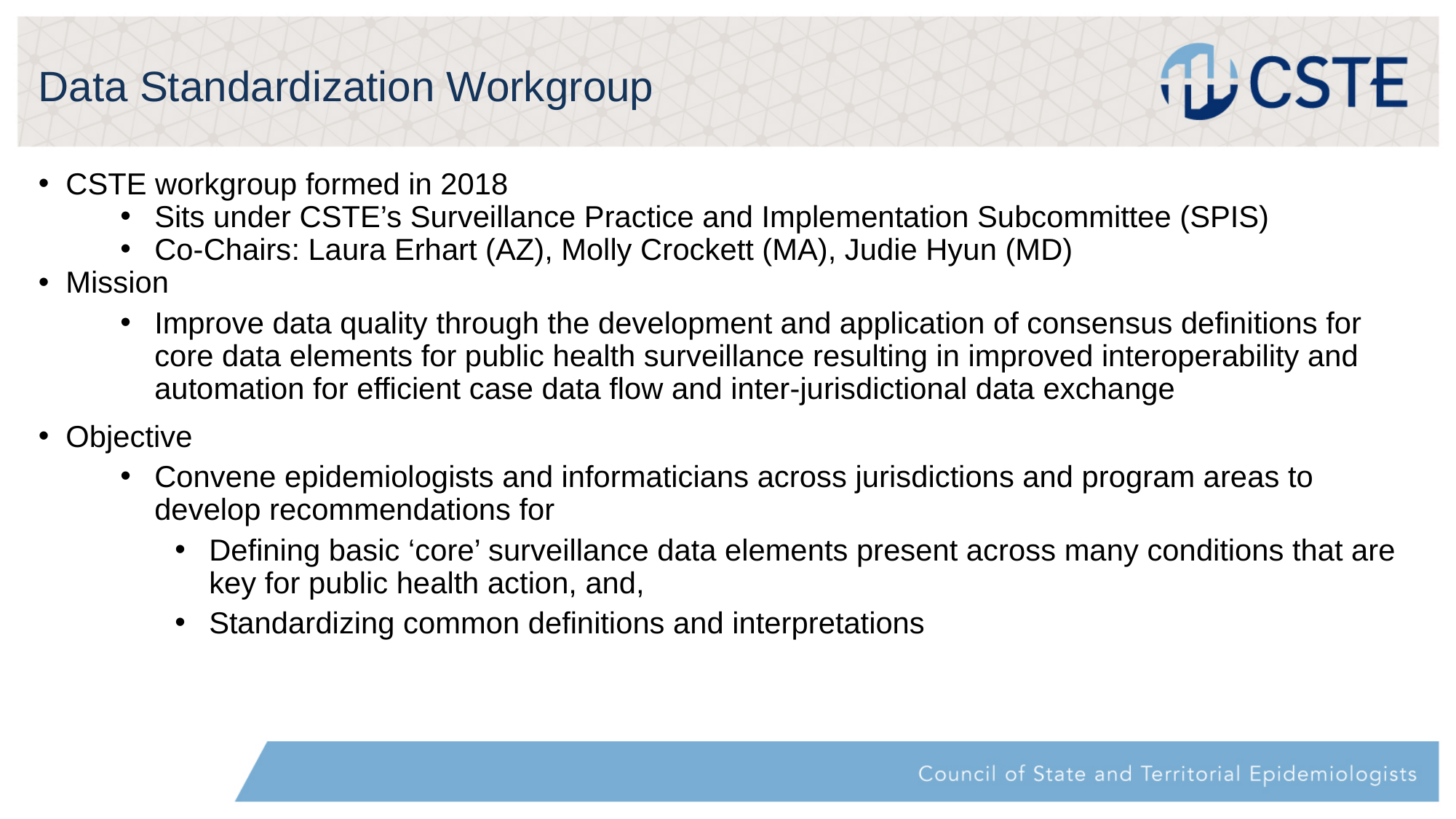

# Data Standardization Workgroup
CSTE workgroup formed in 2018
Sits under CSTE’s Surveillance Practice and Implementation Subcommittee (SPIS)
Co-Chairs: Laura Erhart (AZ), Molly Crockett (MA), Judie Hyun (MD)
Mission
Improve data quality through the development and application of consensus definitions for core data elements for public health surveillance resulting in improved interoperability and automation for efficient case data flow and inter-jurisdictional data exchange
Objective
Convene epidemiologists and informaticians across jurisdictions and program areas to develop recommendations for
Defining basic ‘core’ surveillance data elements present across many conditions that are key for public health action, and,
Standardizing common definitions and interpretations